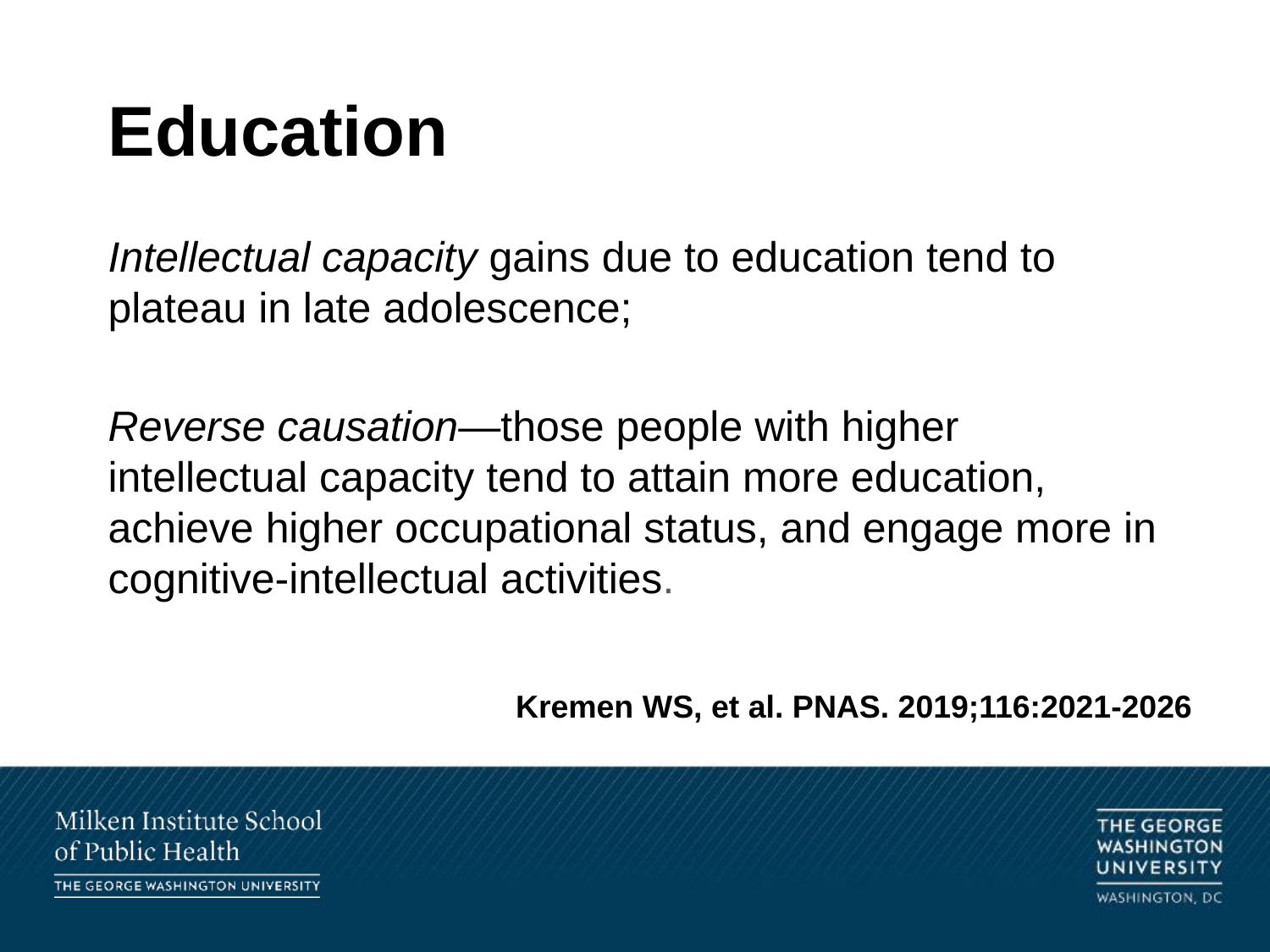

# Education
Intellectual capacity gains due to education tend to plateau in late adolescence;

Reverse causation—those people with higher intellectual capacity tend to attain more education, achieve higher occupational status, and engage more in cognitive-intellectual activities.
Kremen WS, et al. PNAS. 2019;116:2021-2026